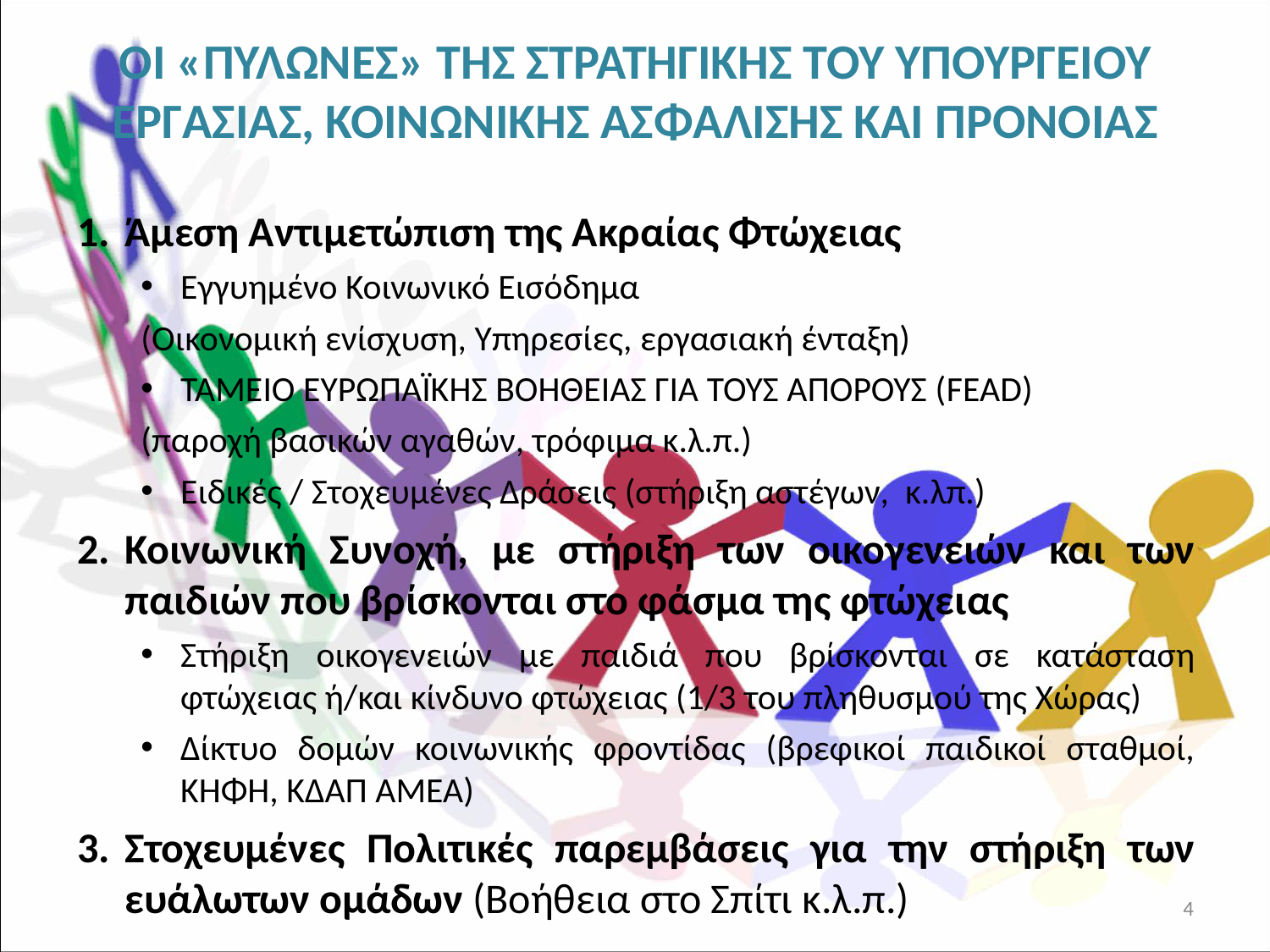

ΟΙ «ΠΥΛΩΝΕΣ» ΤΗΣ ΣΤΡΑΤΗΓΙΚΗΣ ΤΟΥ ΥΠΟΥΡΓΕΙΟΥ ΕΡΓΑΣΙΑΣ, ΚΟΙΝΩΝΙΚΗΣ ΑΣΦΑΛΙΣΗΣ ΚΑΙ ΠΡΟΝΟΙΑΣ
Άμεση Αντιμετώπιση της Ακραίας Φτώχειας
Εγγυημένο Κοινωνικό Εισόδημα
(Οικονομική ενίσχυση, Υπηρεσίες, εργασιακή ένταξη)
ΤΑΜΕΙΟ ΕΥΡΩΠΑΪΚΗΣ ΒΟΗΘΕΙΑΣ ΓΙΑ ΤΟΥΣ ΑΠΟΡΟΥΣ (FEAD)
(παροχή βασικών αγαθών, τρόφιμα κ.λ.π.)
Ειδικές / Στοχευμένες Δράσεις (στήριξη αστέγων,  κ.λπ.)
Κοινωνική Συνοχή, με στήριξη των οικογενειών και των παιδιών που βρίσκονται στο φάσμα της φτώχειας
Στήριξη οικογενειών με παιδιά που βρίσκονται σε κατάσταση φτώχειας ή/και κίνδυνο φτώχειας (1/3 του πληθυσμού της Χώρας)
Δίκτυο δομών κοινωνικής φροντίδας (βρεφικοί παιδικοί σταθμοί, ΚΗΦΗ, ΚΔΑΠ ΑΜΕΑ)
Στοχευμένες Πολιτικές παρεμβάσεις για την στήριξη των ευάλωτων ομάδων (Βοήθεια στο Σπίτι κ.λ.π.)

4